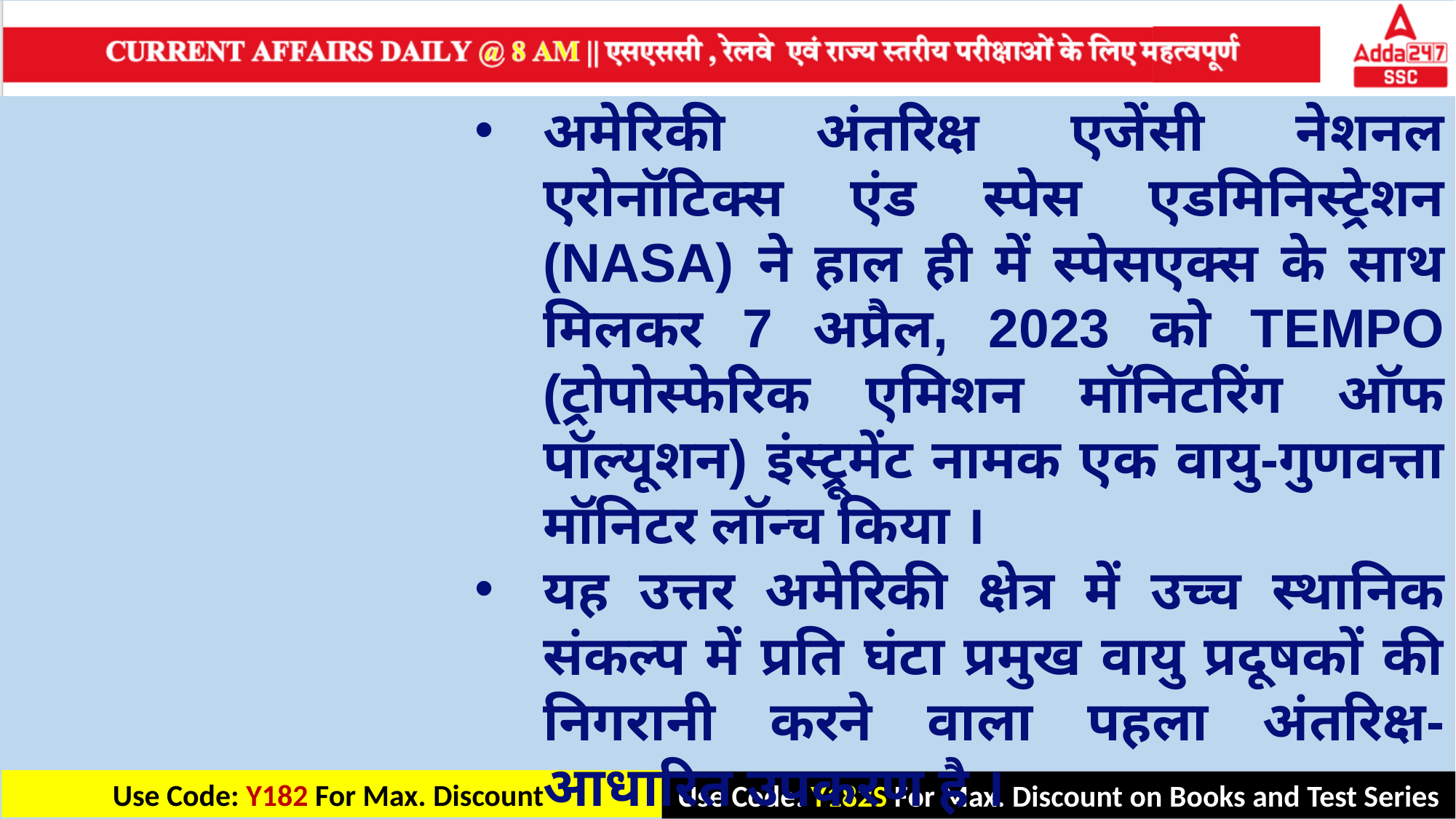

अमेरिकी अंतरिक्ष एजेंसी नेशनल एरोनॉटिक्स एंड स्पेस एडमिनिस्ट्रेशन (NASA) ने हाल ही में स्पेसएक्स के साथ मिलकर 7 अप्रैल, 2023 को TEMPO (ट्रोपोस्फेरिक एमिशन मॉनिटरिंग ऑफ पॉल्यूशन) इंस्ट्रूमेंट नामक एक वायु-गुणवत्ता मॉनिटर लॉन्च किया ।
यह उत्तर अमेरिकी क्षेत्र में उच्च स्थानिक संकल्प में प्रति घंटा प्रमुख वायु प्रदूषकों की निगरानी करने वाला पहला अंतरिक्ष-आधारित उपकरण है ।